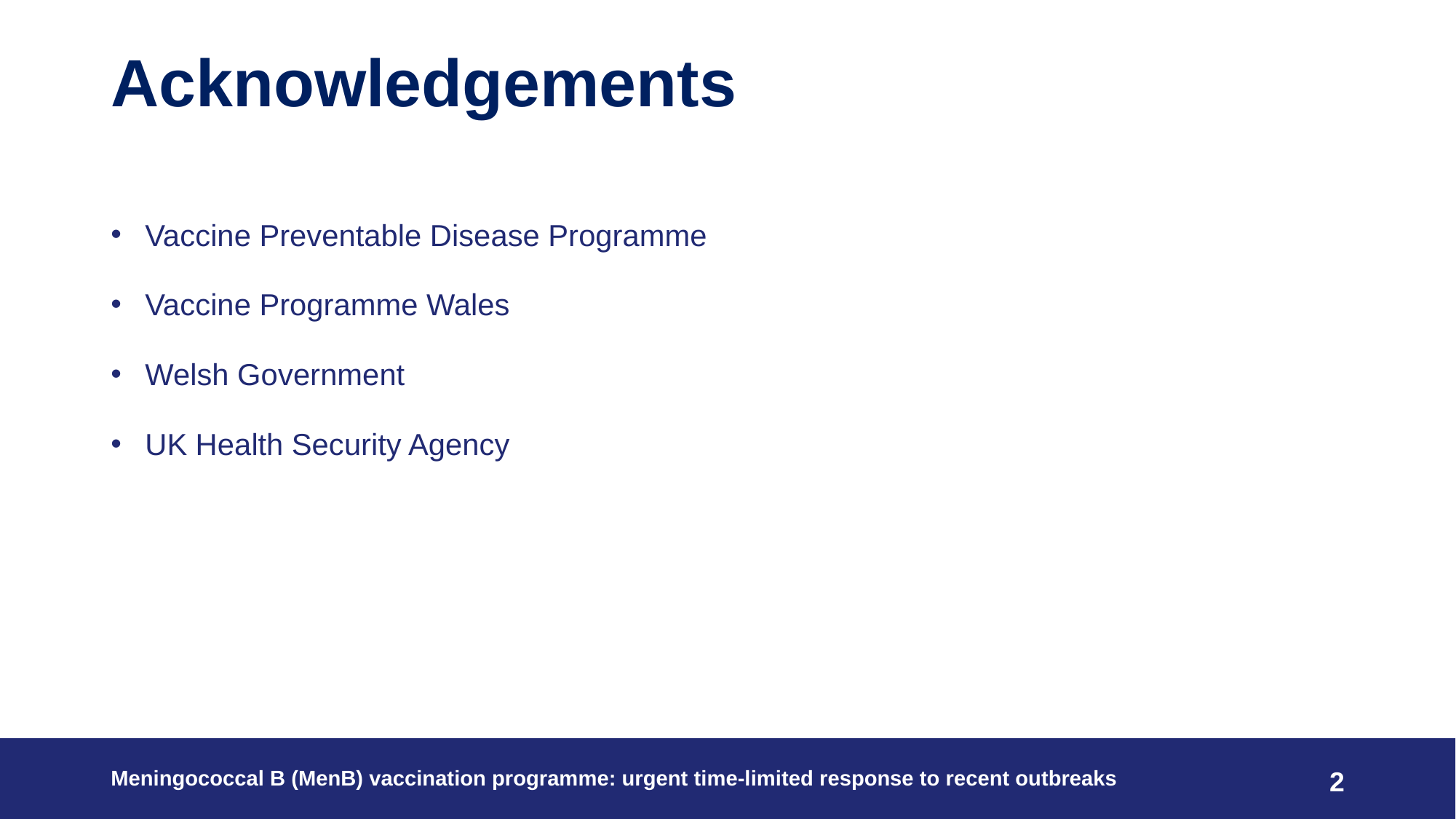

# Acknowledgements
Vaccine Preventable Disease Programme
Vaccine Programme Wales
Welsh Government
UK Health Security Agency

Meningococcal B (MenB) vaccination programme: urgent time-limited response to recent outbreaks ​  ​
2